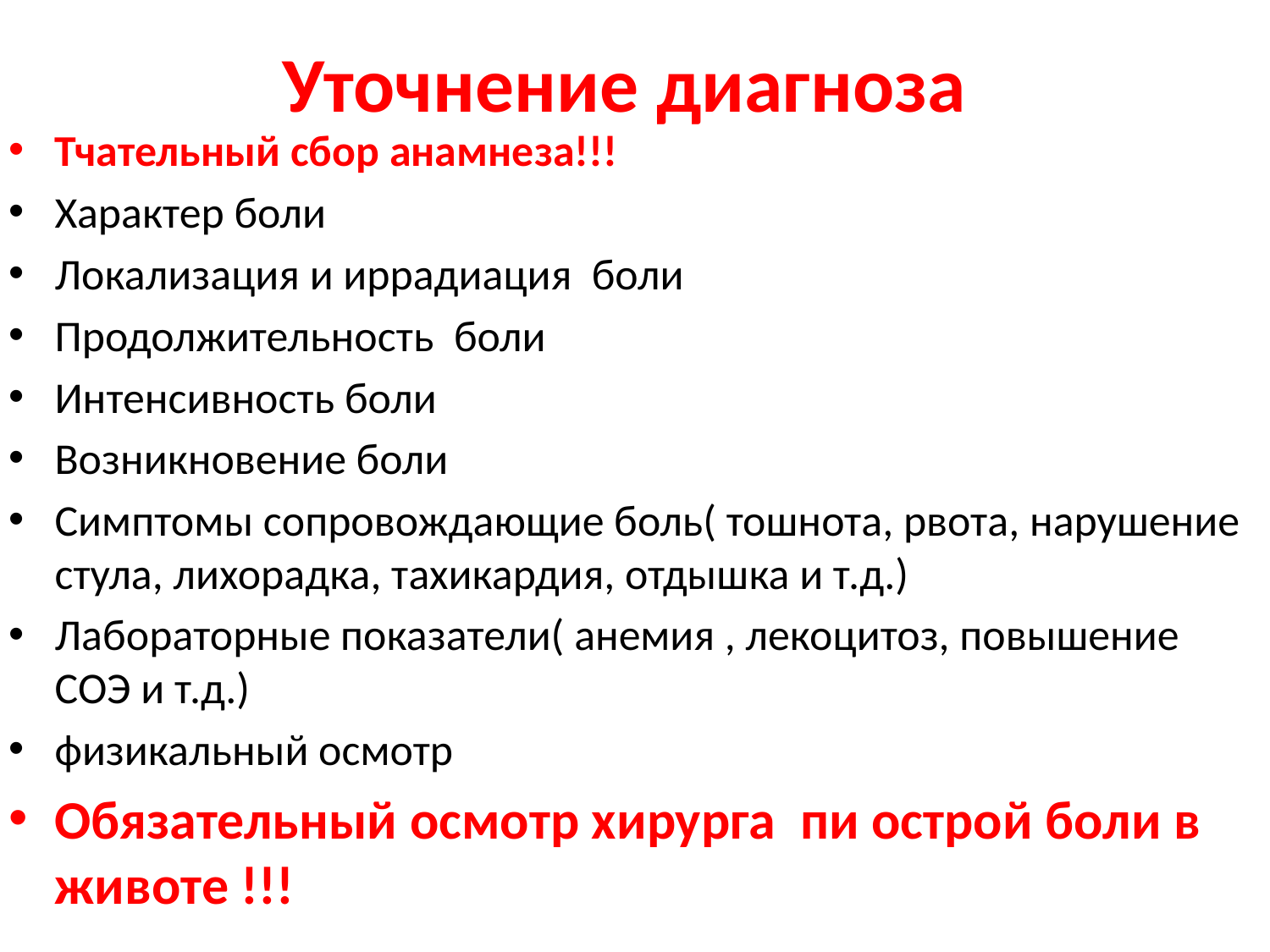

# Уточнение диагноза
Тчательный сбор анамнеза!!!
Характер боли
Локализация и иррадиация  боли
Продолжительность  боли
Интенсивность боли
Возникновение боли
Симптомы сопровождающие боль( тошнота, рвота, нарушение стула, лихорадка, тахикардия, отдышка и т.д.)
Лабораторные показатели( анемия , лекоцитоз, повышение СОЭ и т.д.)
физикальный осмотр
Обязательный осмотр хирурга  пи острой боли в животе !!!